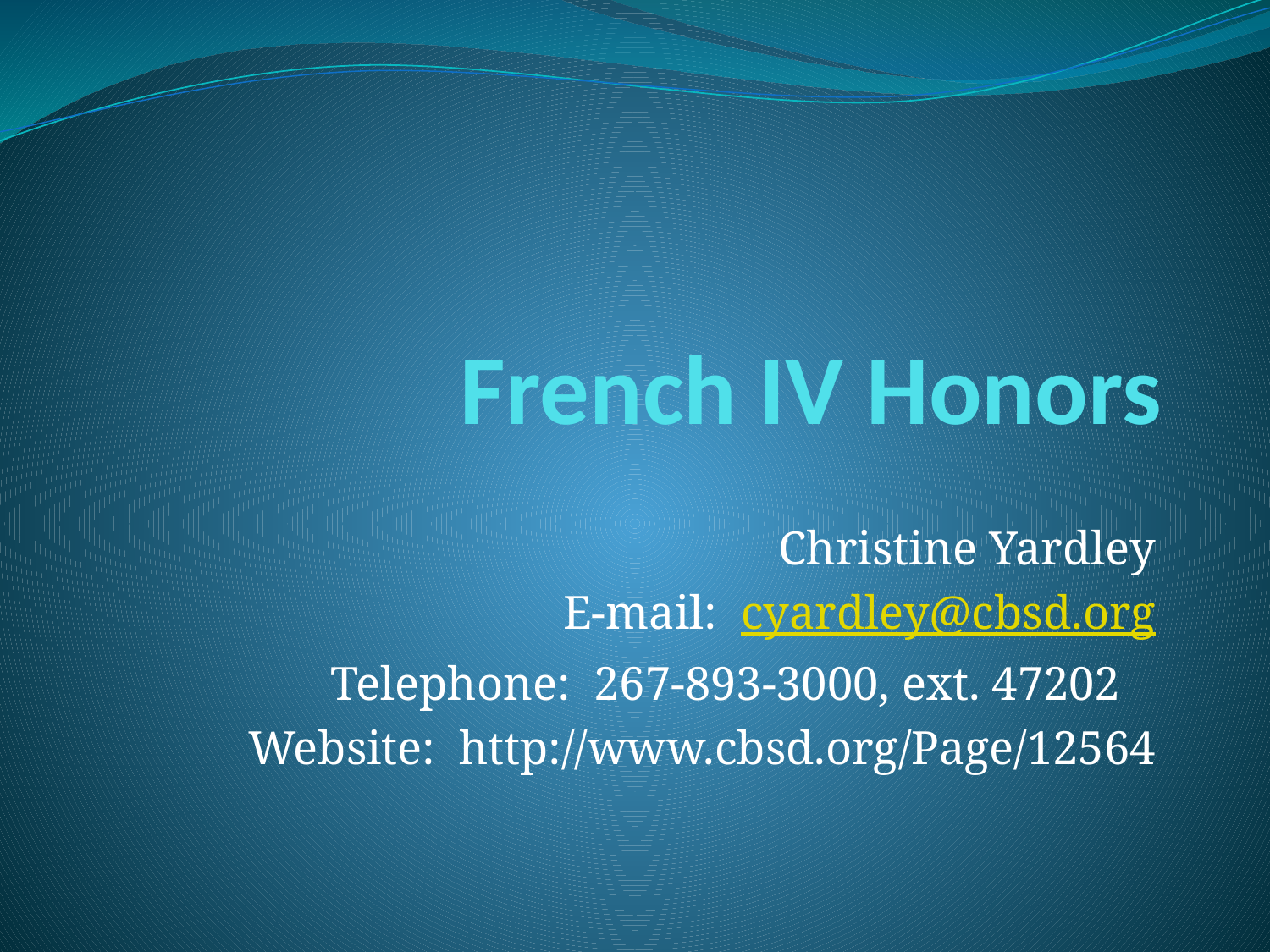

# French IV Honors

Christine Yardley
E-mail:  cyardley@cbsd.org
Telephone:  267-893-3000, ext. 47202
Website:  http://www.cbsd.org/Page/12564